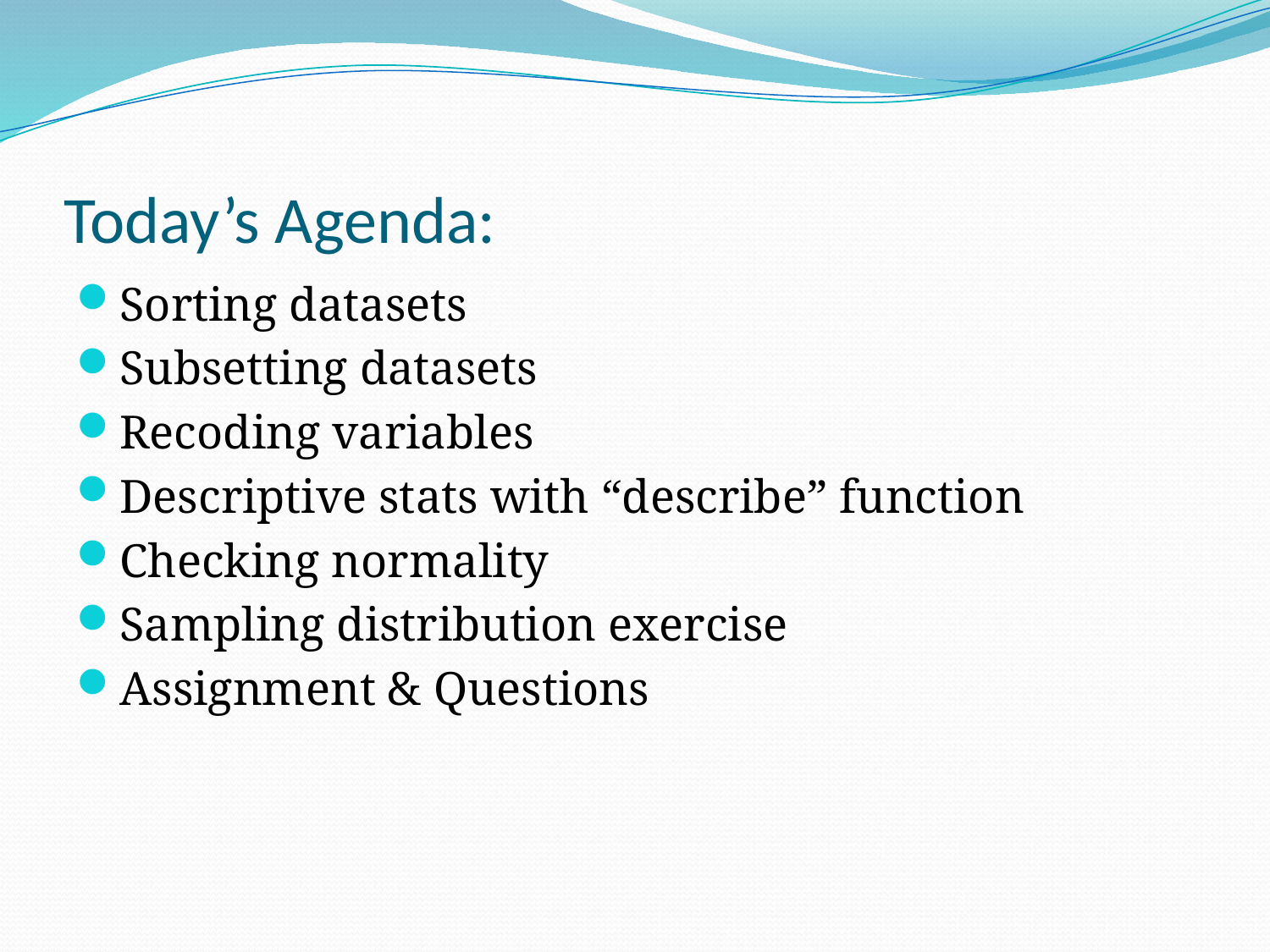

# Today’s Agenda:
Sorting datasets
Subsetting datasets
Recoding variables
Descriptive stats with “describe” function
Checking normality
Sampling distribution exercise
Assignment & Questions